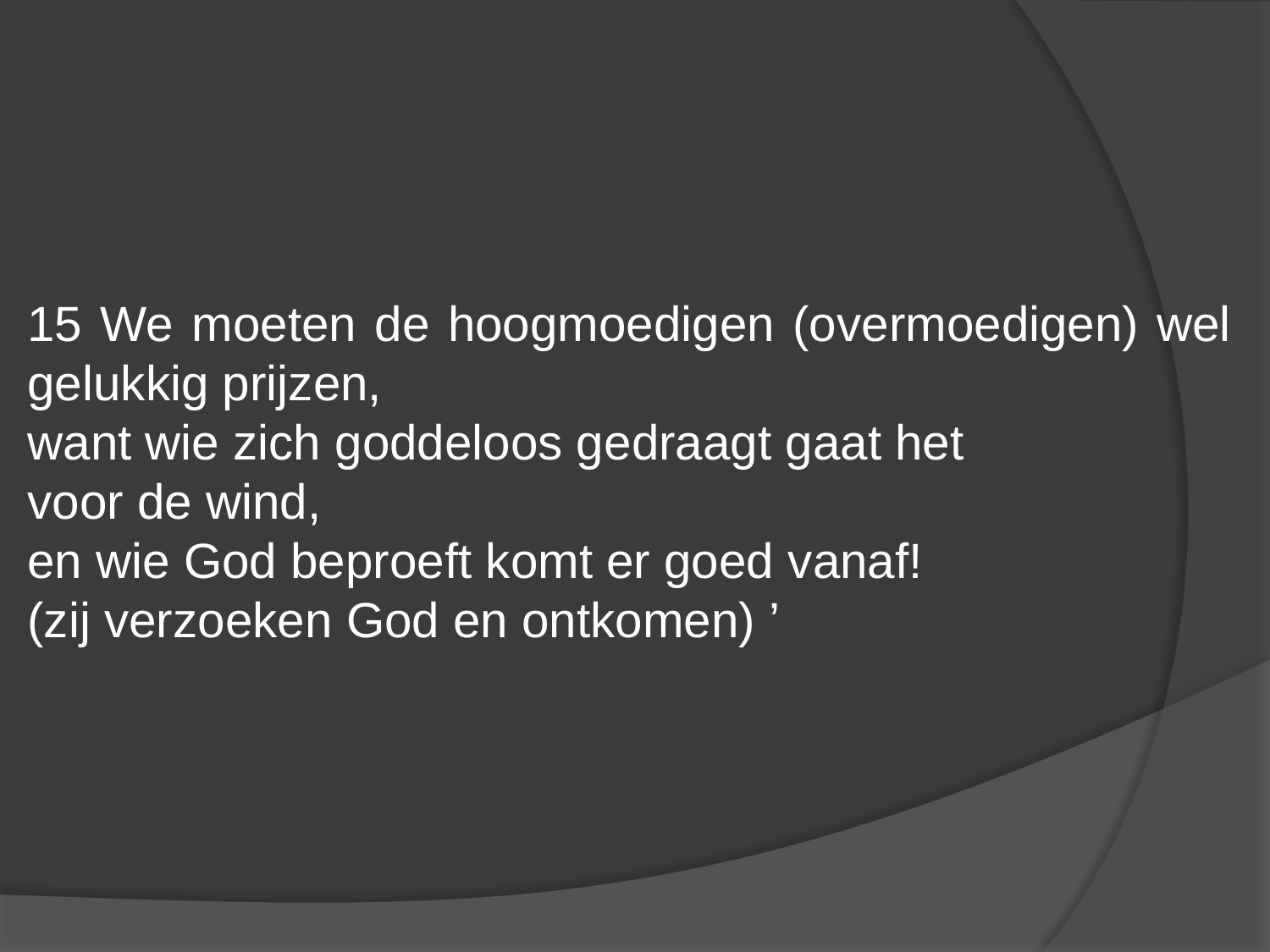

15 We moeten de hoogmoedigen (overmoedigen) wel gelukkig prijzen,
want wie zich goddeloos gedraagt gaat het
voor de wind,
en wie God beproeft komt er goed vanaf!
(zij verzoeken God en ontkomen) ’